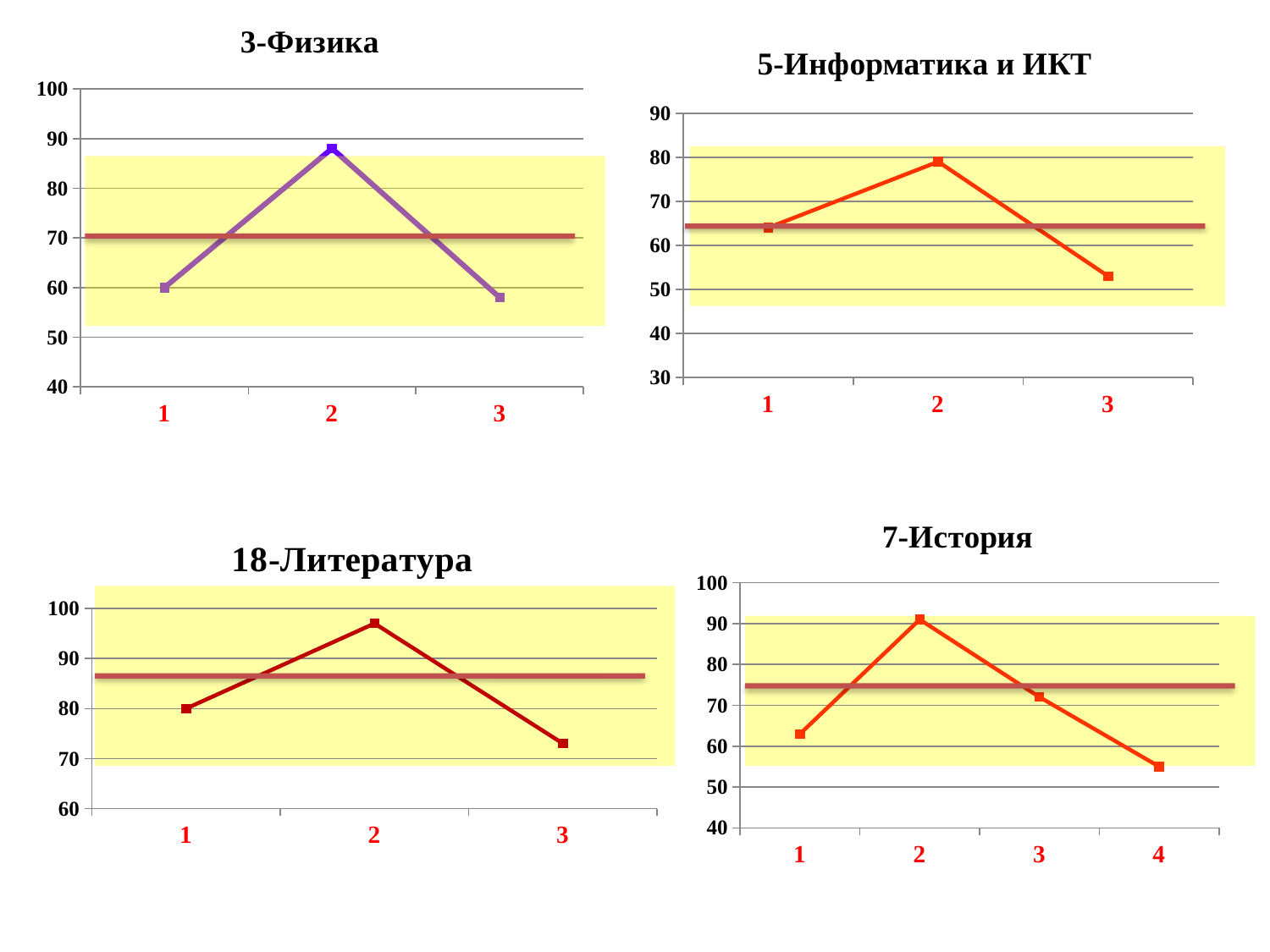

### Chart: 3-Физика

| Category | 3-Ф |
|---|---|

### Chart: 5-Информатика и ИКТ

| Category | 5-Инф |
|---|---|

### Chart: 7-История

| Category | 7-И |
|---|---|

### Chart: 18-Литература

| Category | 18-Л |
|---|---|